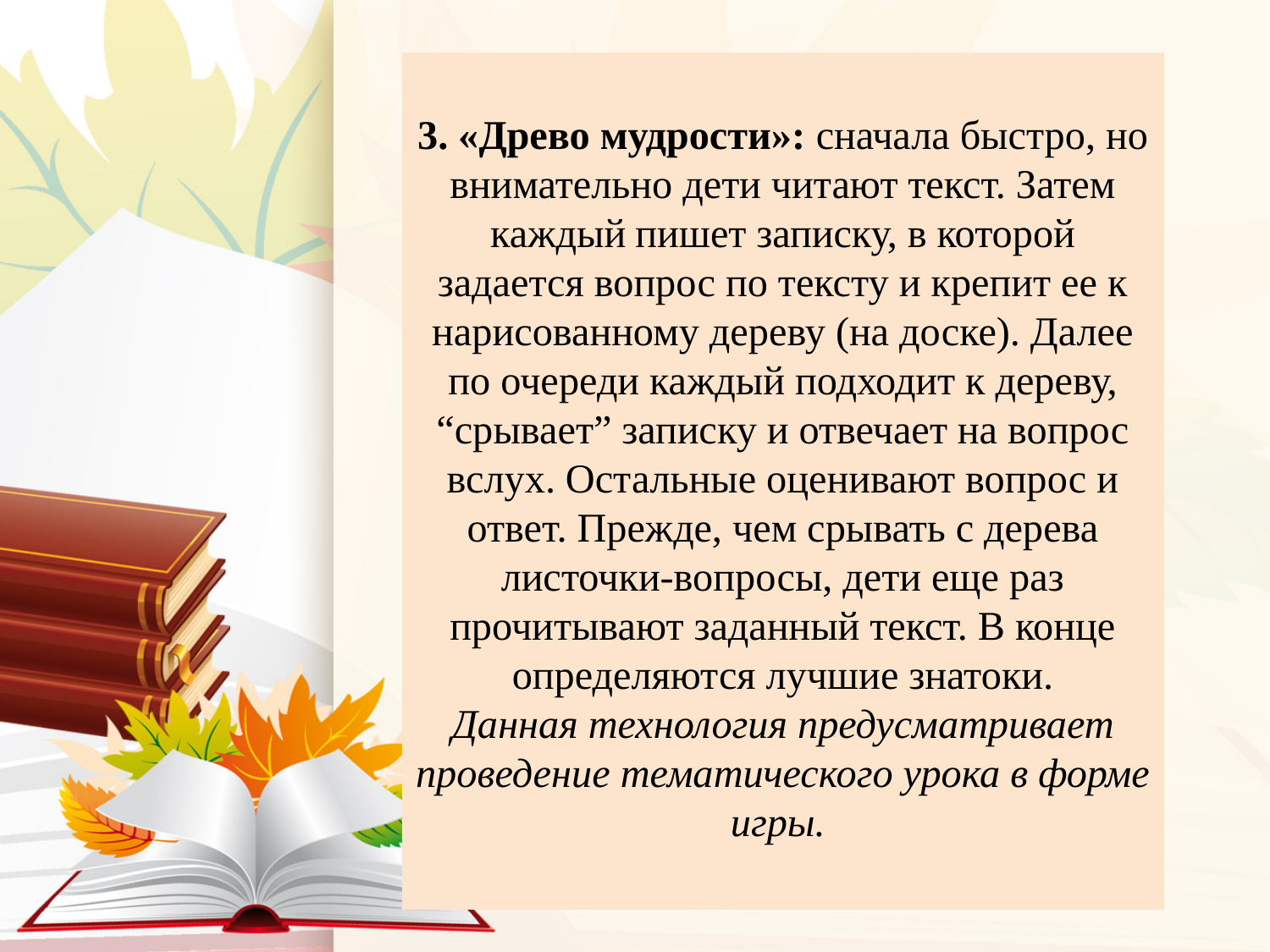

# 3. «Древо мудрости»: сначала быстро, но внимательно дети читают текст. Затем каждый пишет записку, в которой задается вопрос по тексту и крепит ее к нарисованному дереву (на доске). Далее по очереди каждый подходит к дереву, “срывает” записку и отвечает на вопрос вслух. Остальные оценивают вопрос и ответ. Прежде, чем срывать с дерева листочки-вопросы, дети еще раз прочитывают заданный текст. В конце определяются лучшие знатоки. Данная технология предусматривает проведение тематического урока в форме игры.